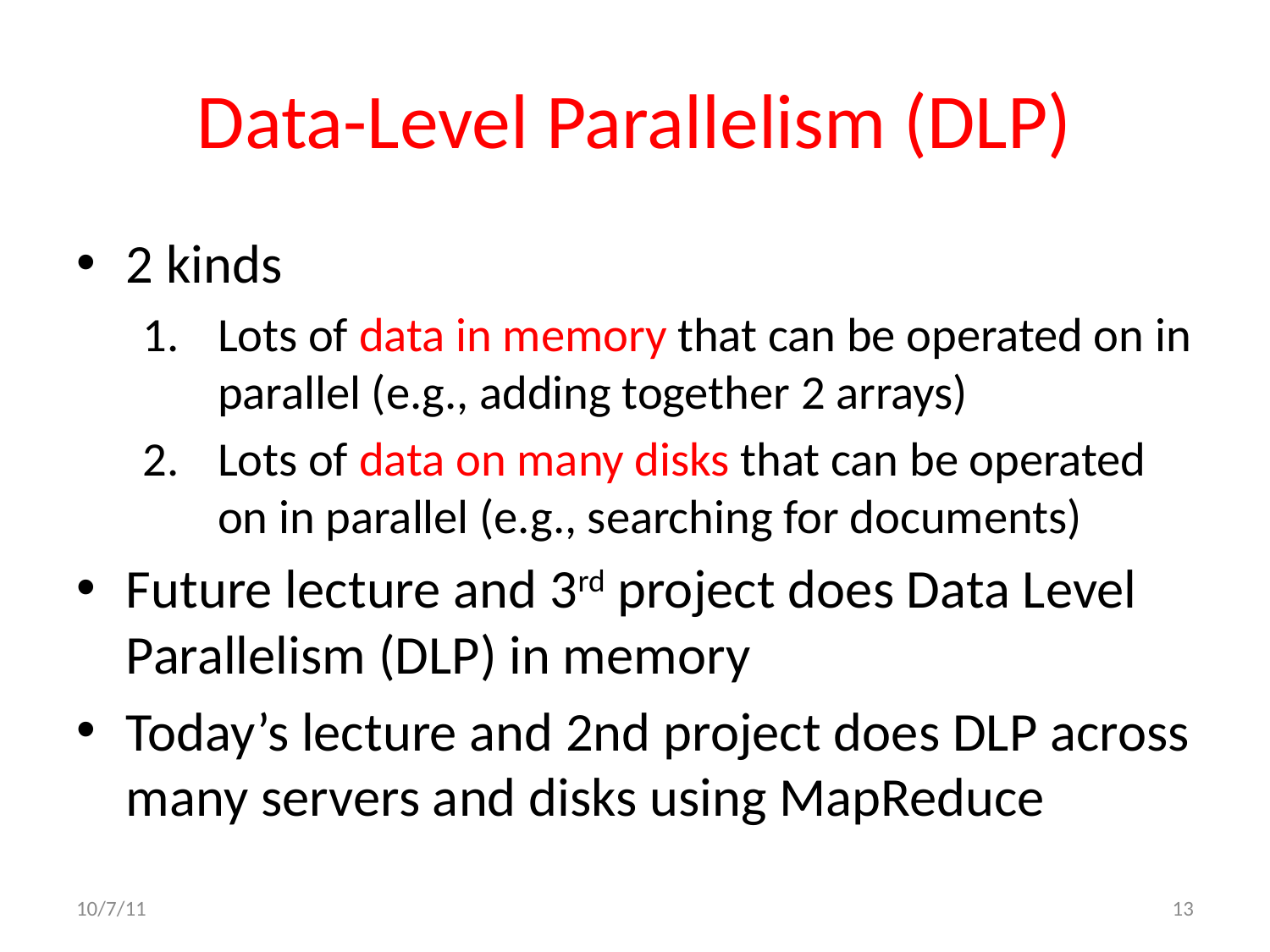

# Data-Level Parallelism (DLP)
2 kinds
Lots of data in memory that can be operated on in parallel (e.g., adding together 2 arrays)
Lots of data on many disks that can be operated on in parallel (e.g., searching for documents)
Future lecture and 3rd project does Data Level Parallelism (DLP) in memory
Today’s lecture and 2nd project does DLP across many servers and disks using MapReduce
10/7/11
13